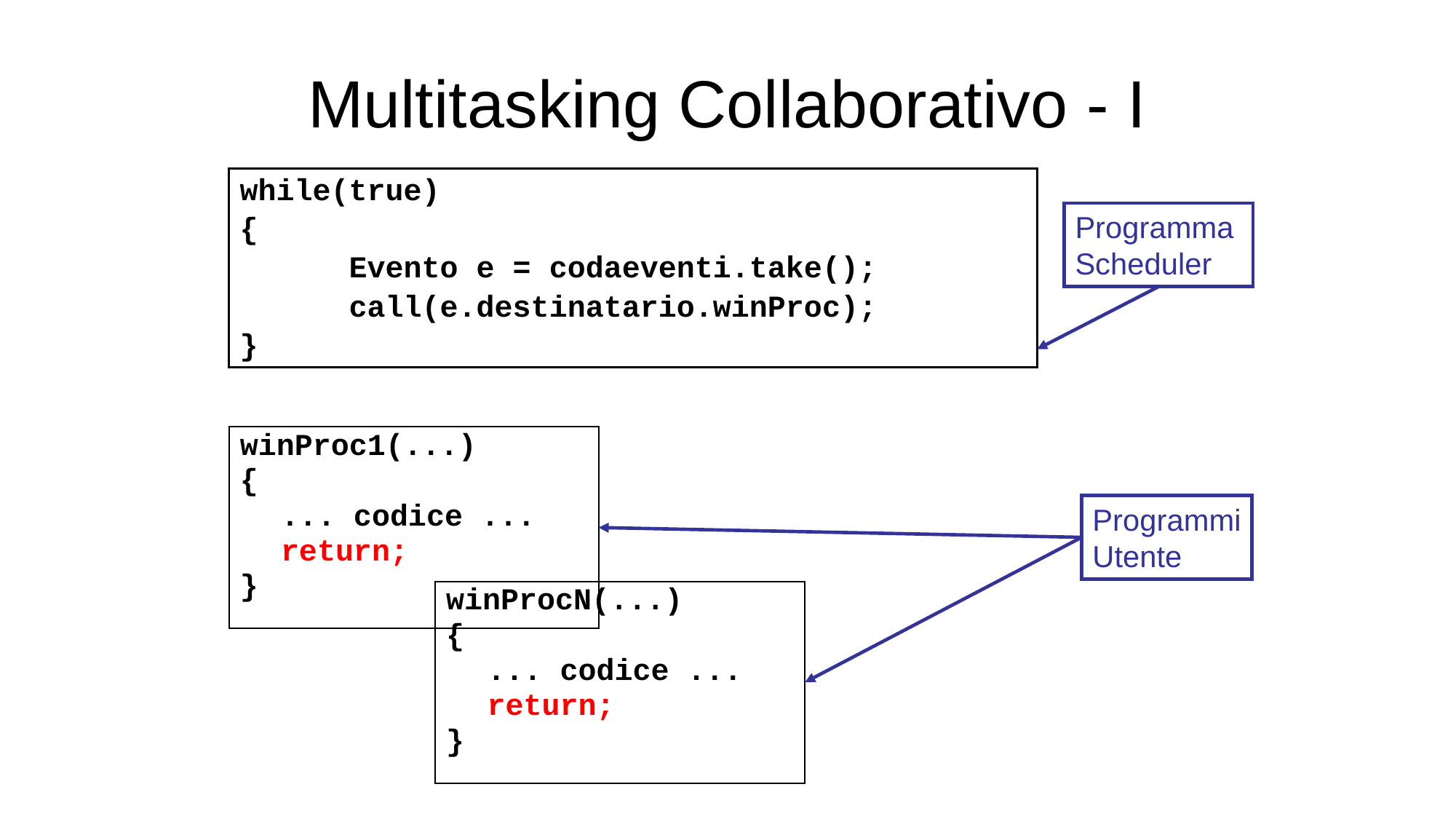

# Multitasking Collaborativo - I
while(true)
{
	Evento e = codaeventi.take();
	call(e.destinatario.winProc);
}
Programma
Scheduler
winProc1(...)
{
	... codice ...
	return;
}

Programmi
Utente
winProcN(...)
{
	... codice ...
	return;
}